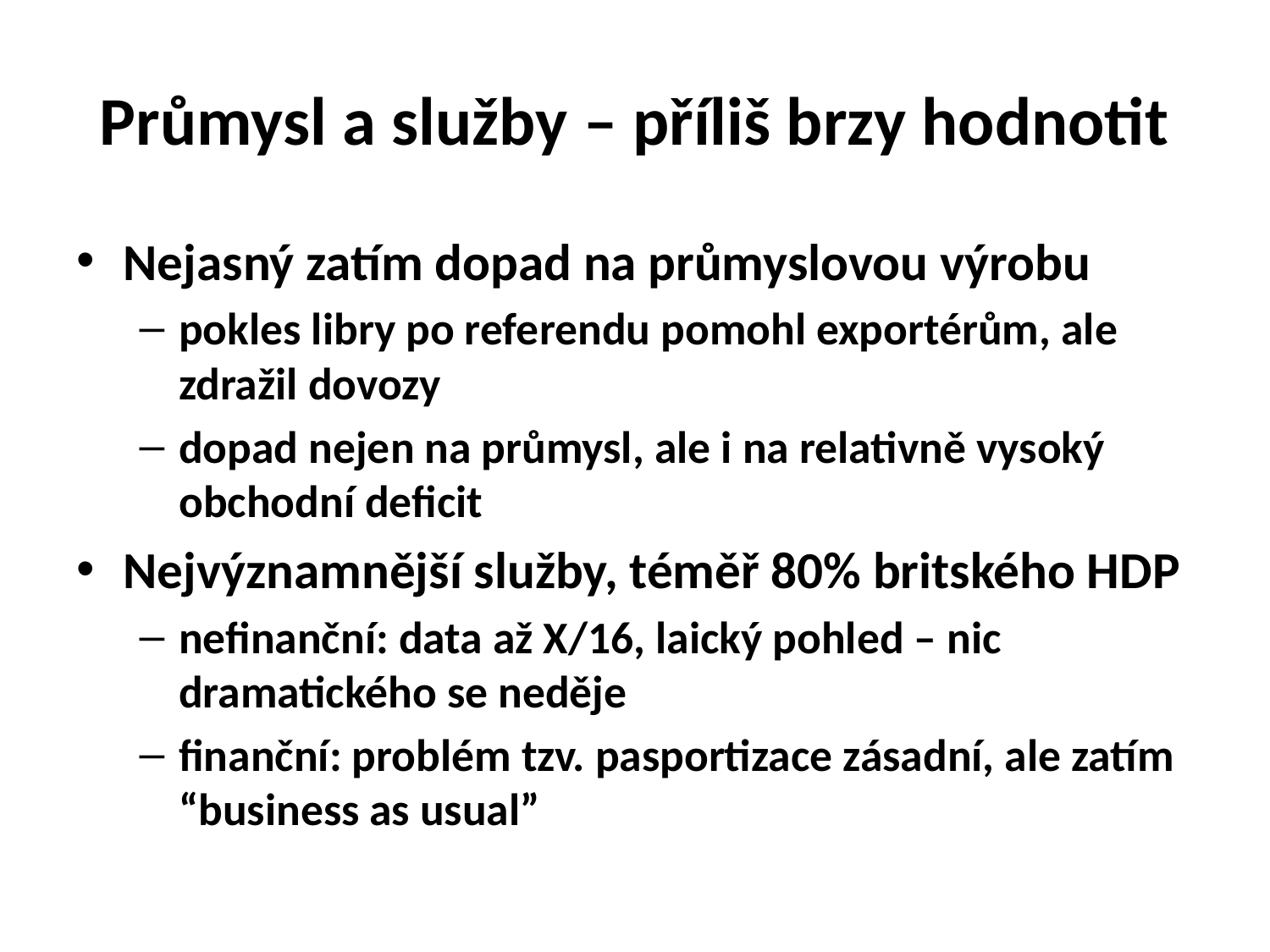

# Průmysl a služby – příliš brzy hodnotit
Nejasný zatím dopad na průmyslovou výrobu
pokles libry po referendu pomohl exportérům, ale zdražil dovozy
dopad nejen na průmysl, ale i na relativně vysoký obchodní deficit
Nejvýznamnější služby, téměř 80% britského HDP
nefinanční: data až X/16, laický pohled – nic dramatického se neděje
finanční: problém tzv. pasportizace zásadní, ale zatím “business as usual”